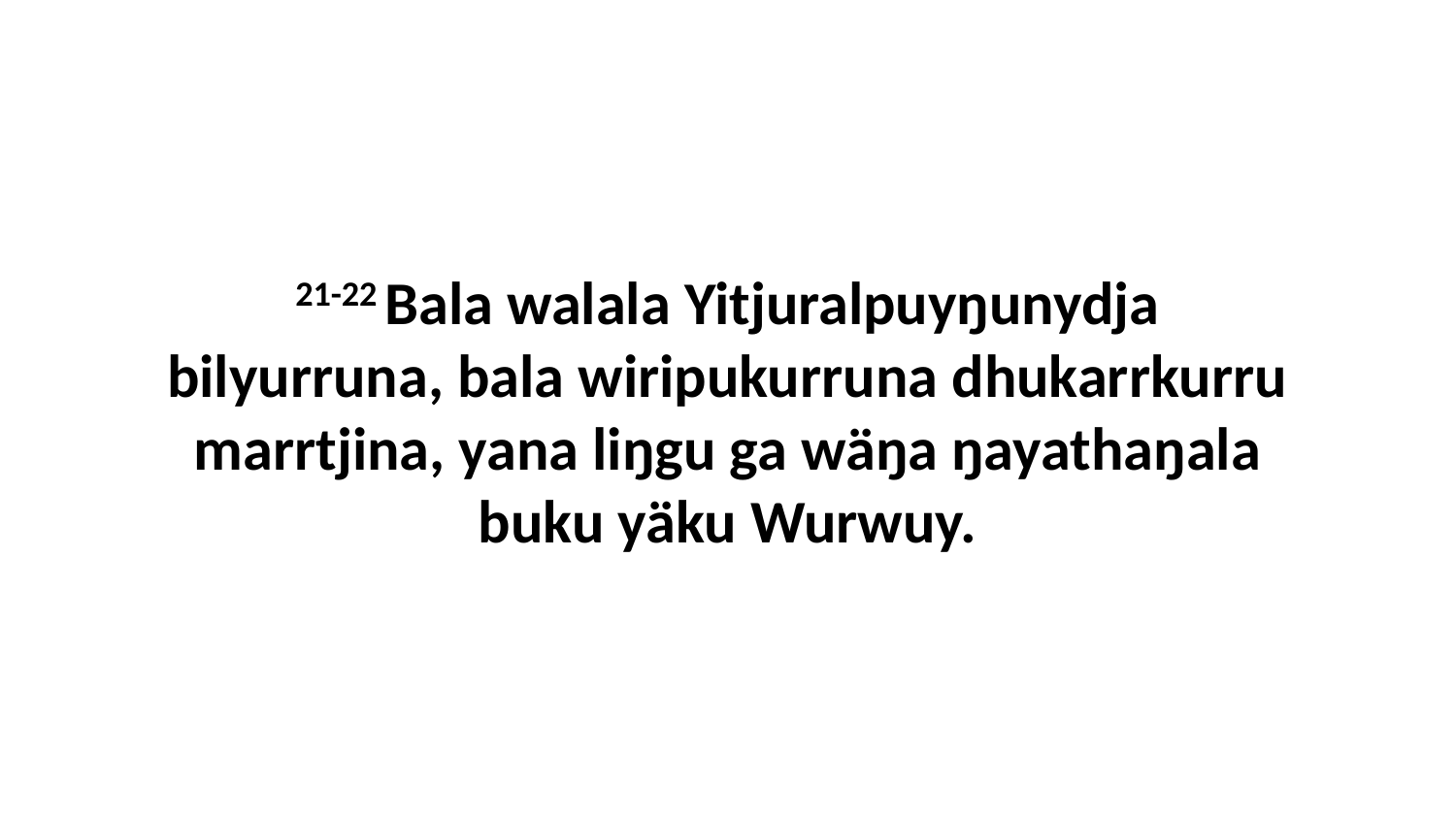

21-22 Bala walala Yitjuralpuyŋunydja bilyurruna, bala wiripukurruna dhukarrkurru marrtjina, yana liŋgu ga wäŋa ŋayathaŋala buku yäku Wurwuy.